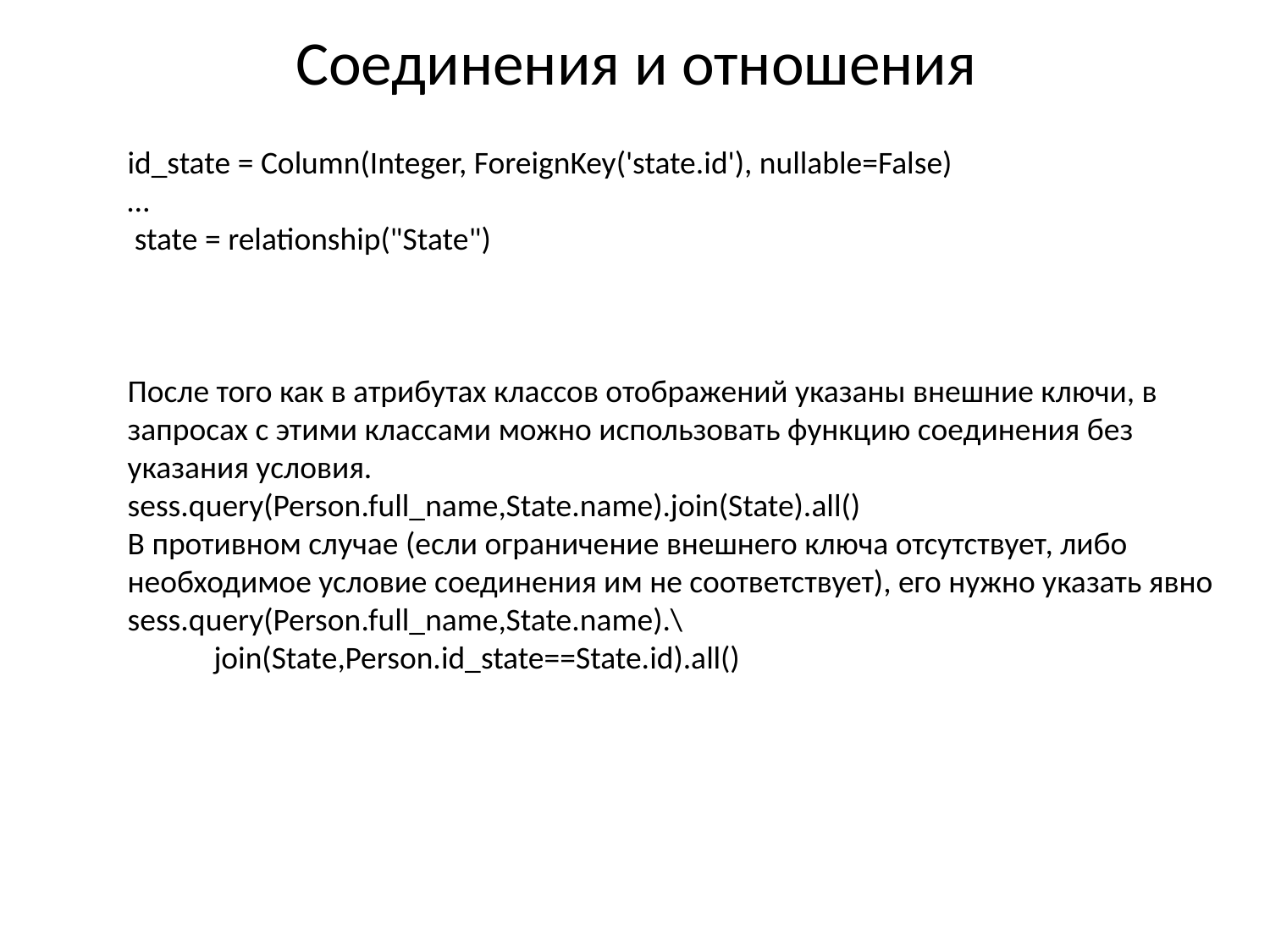

# Соединения и отношения
id_state = Column(Integer, ForeignKey('state.id'), nullable=False)
…
 state = relationship("State")

После того как в атрибутах классов отображений указаны внешние ключи, в запросах с этими классами можно использовать функцию соединения без указания условия.
sess.query(Person.full_name,State.name).join(State).all()
В противном случае (если ограничение внешнего ключа отсутствует, либо необходимое условие соединения им не соответствует), его нужно указать явно
sess.query(Person.full_name,State.name).\
            join(State,Person.id_state==State.id).all()